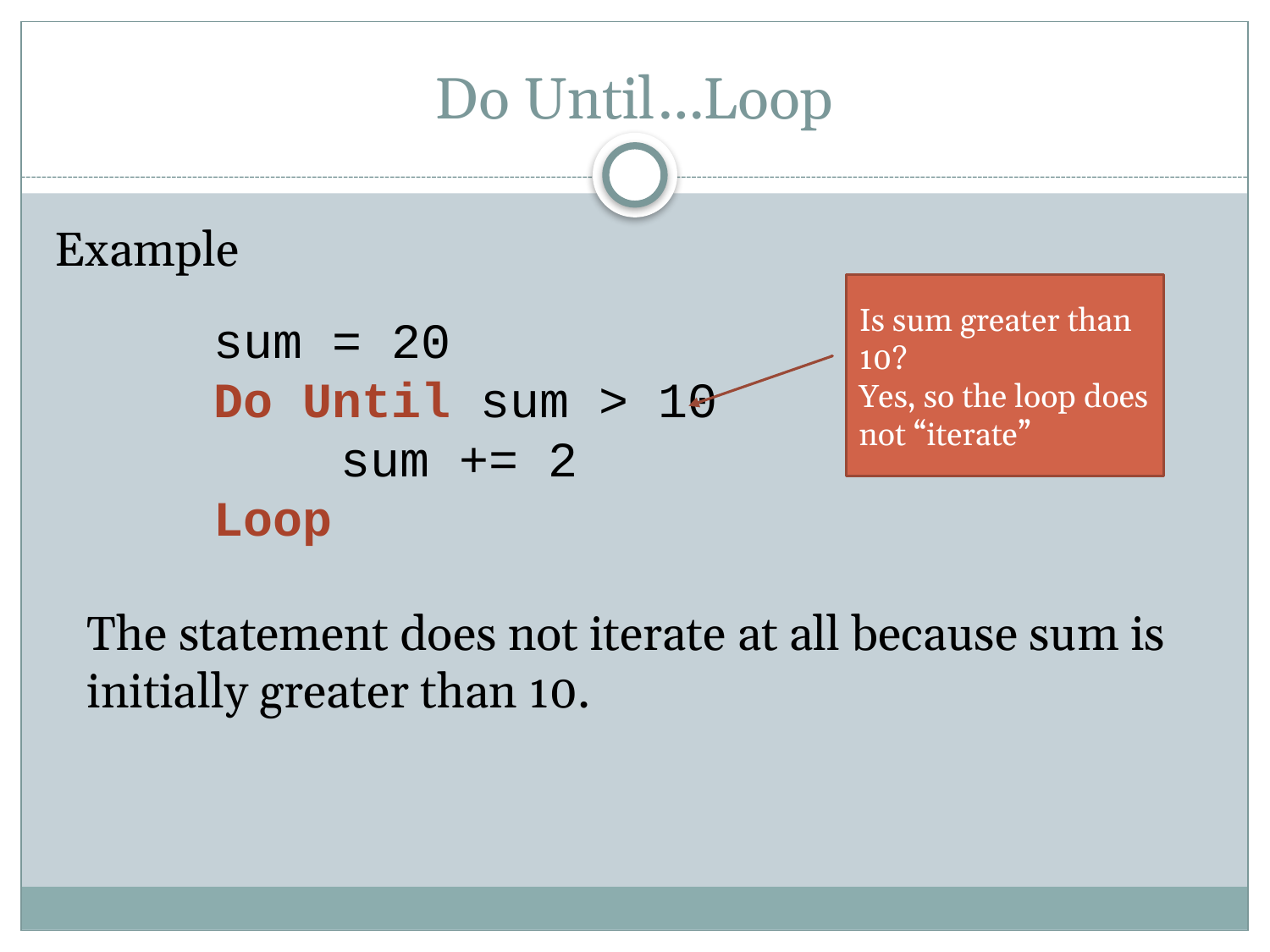

# Do Until…Loop
Example
		sum = 20
	Do Until sum > 10
		sum += 2
	Loop
The statement does not iterate at all because sum is initially greater than 10.
Is sum greater than 10?
Yes, so the loop does not “iterate”